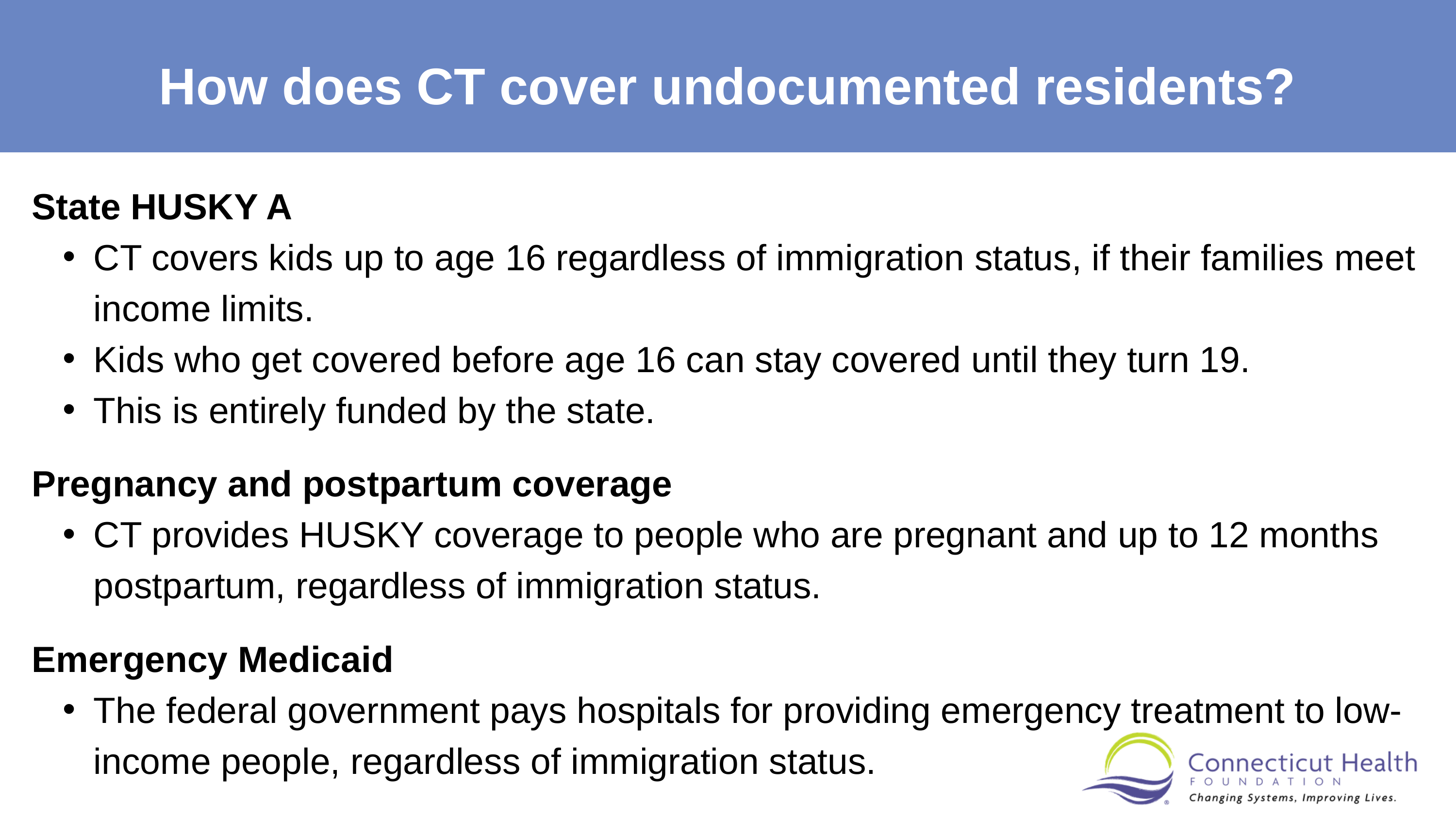

How does CT cover undocumented residents?
State HUSKY A
CT covers kids up to age 16 regardless of immigration status, if their families meet income limits.
Kids who get covered before age 16 can stay covered until they turn 19.
This is entirely funded by the state.

Pregnancy and postpartum coverage
CT provides HUSKY coverage to people who are pregnant and up to 12 months postpartum, regardless of immigration status.

Emergency Medicaid
The federal government pays hospitals for providing emergency treatment to low-income people, regardless of immigration status.